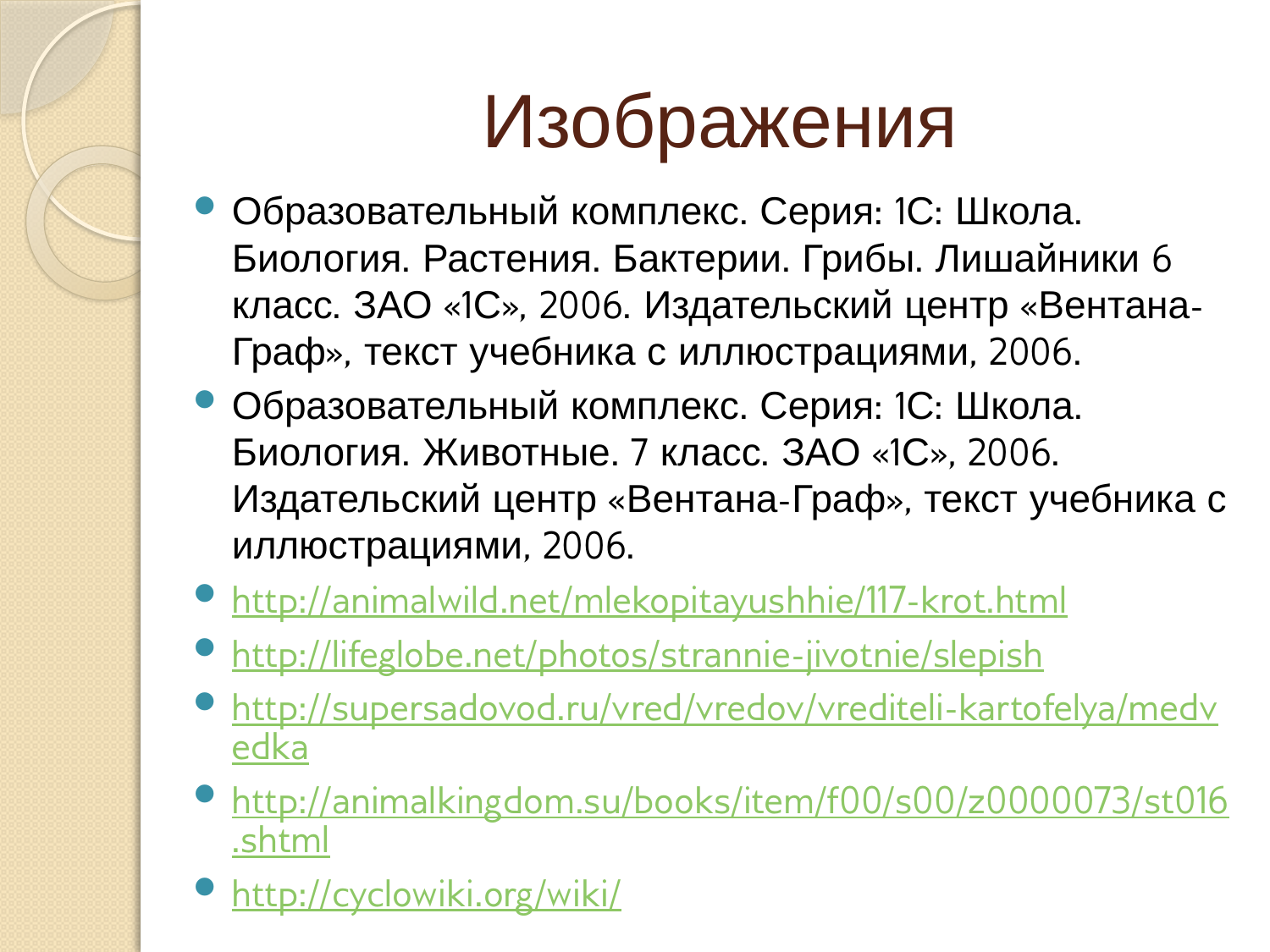

# Изображения
Образовательный комплекс. Серия: 1С: Школа. Биология. Растения. Бактерии. Грибы. Лишайники 6 класс. ЗАО «1С», 2006. Издательский центр «Вентана-Граф», текст учебника с иллюстрациями, 2006.
Образовательный комплекс. Серия: 1С: Школа. Биология. Животные. 7 класс. ЗАО «1С», 2006. Издательский центр «Вентана-Граф», текст учебника с иллюстрациями, 2006.
http://animalwild.net/mlekopitayushhie/117-krot.html
http://lifeglobe.net/photos/strannie-jivotnie/slepish
http://supersadovod.ru/vred/vredov/vrediteli-kartofelya/medvedka
http://animalkingdom.su/books/item/f00/s00/z0000073/st016.shtml
http://cyclowiki.org/wiki/